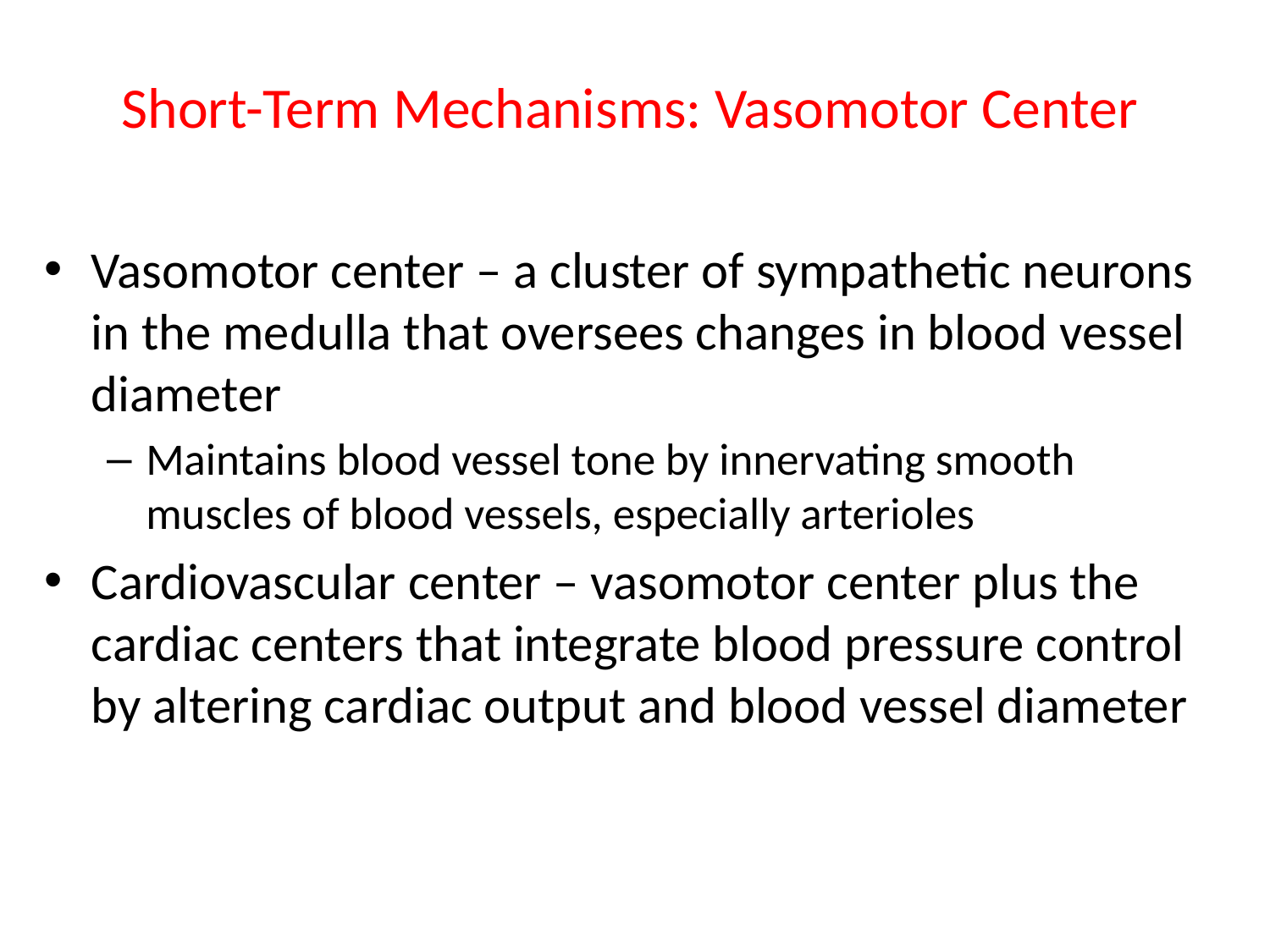

# Short-Term Mechanisms: Vasomotor Center
Vasomotor center – a cluster of sympathetic neurons in the medulla that oversees changes in blood vessel diameter
Maintains blood vessel tone by innervating smooth muscles of blood vessels, especially arterioles
Cardiovascular center – vasomotor center plus the cardiac centers that integrate blood pressure control by altering cardiac output and blood vessel diameter